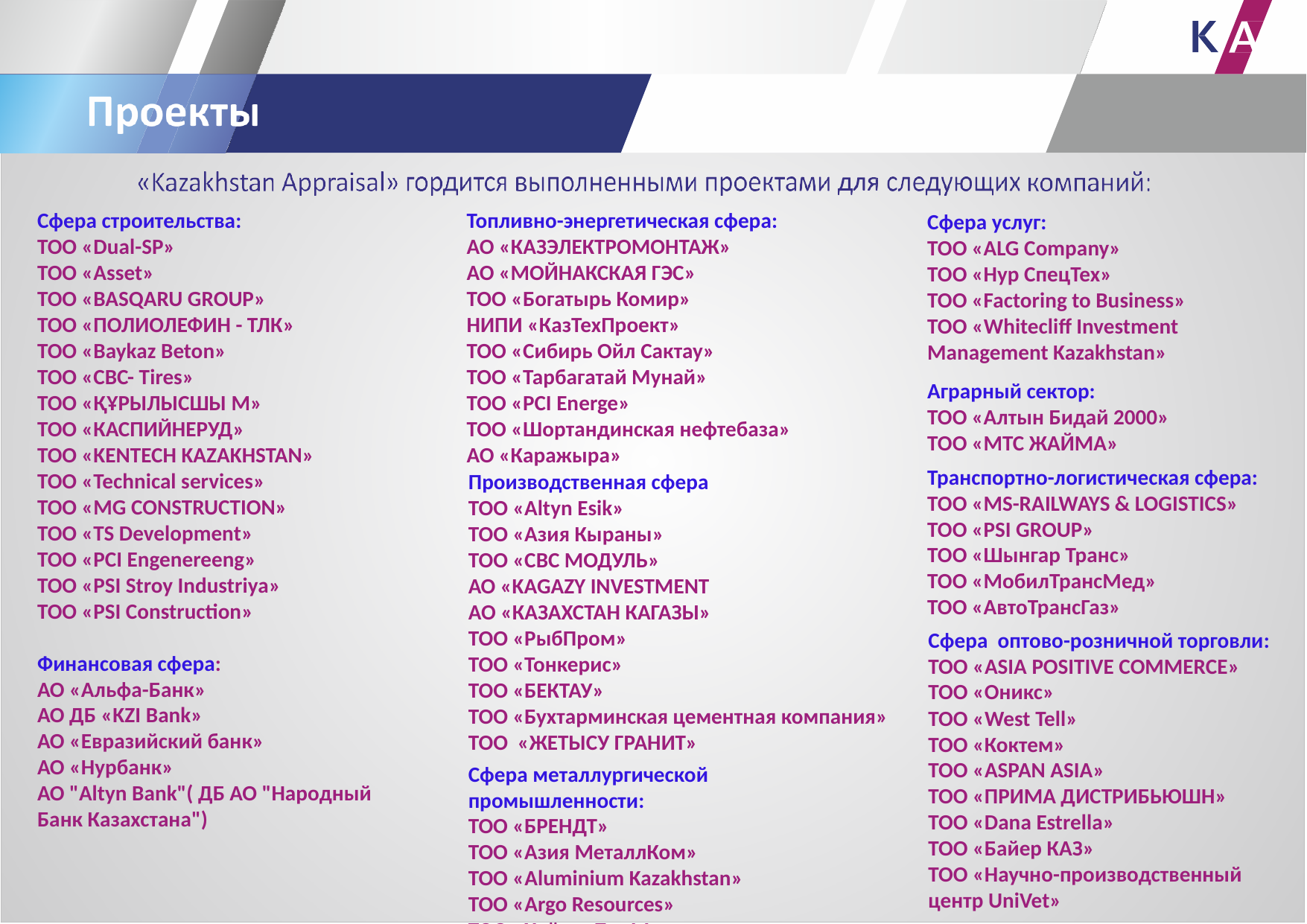

Сфера строительства:
TOO «Dual-SP»
TOO «Asset»
TOO «BASQARU GROUP»
TOO «ПОЛИОЛЕФИН - ТЛК»
TOO «Baykaz Beton»
TOO «CBC- Тires»
TOO «ҚҰРЫЛЫСШЫ М»
TOO «КАСПИЙНЕРУД»
TOO «KENTECH KAZAKHSTAN»
ТОО «Technical services»
ТОО «MG CONSTRUCTION»
ТОО «TS Development»
ТОО «PCI Engenereeng»
ТОО «PSI Stroy Industriya»
ТОО «PSI Construction»

Топливно-энергетическая сфера:
AO «КАЗЭЛЕКТРОМОНТАЖ»
АО «МОЙНАКСКАЯ ГЭС»
ТОО «Богатырь Комир»
НИПИ «КазТехПроект»
ТОО «Сибирь Ойл Сактау»
ТОО «Тарбагатай Мунай»
ТОО «PCI Energe»
ТОО «Шортандинская нефтебаза»
АО «Каражыра»

Сфера услуг:
ТОО «ALG Company»
ТОО «Нур СпецТех»
ТОО «Factoring to Business»
ТОО «Whitecliff Investment Management Kazakhstan»

Аграрный сектор:
ТОО «Алтын Бидай 2000»
ТОО «МТС ЖАЙМА»
Транспортно-логистическая сфера:
ТОО «MS-RAILWAYS & LOGISTICS»
TOO «PSI GROUP»
ТОО «Шынгар Транс»
ТОО «МобилТрансМед»
ТОО «АвтоТрансГаз»
Сфера  оптово-розничной торговли:
ТОО «ASIA POSITIVE COMMERCE»
ТОО «Оникс»
ТОО «West Tell»
ТОО «Коктем»
ТОО «ASPAN ASIA»
ТОО «ПРИМА ДИСТРИБЬЮШН»
TOO «Dana Estrella»
ТОО «Байер КАЗ»
ТОО «Научно-производственный
центр UniVet»

Производственная сфера
ТОО «Altyn Esik»
ТОО «Азия Кыраны»
ТОО «СВС МОДУЛЬ»
АО «KAGAZY INVESTMENT
AO «КАЗАХСТАН КАГАЗЫ»
ТОО «РыбПром»
ТОО «Тонкерис»
ТОО «БЕКТАУ»
ТОО «Бухтарминская цементная компания»
ТОО  «ЖЕТЫСУ ГРАНИТ»

Финансовая сфера:
АО «Альфа-Банк»
АО ДБ «KZI Bank»
АО «Евразийский банк»
АО «Нурбанк»
АО "Altyn Bank"( ДБ АО "Народный Банк Казахстана")

Сфера металлургической промышленности:
TOO «БРЕНДТ»
ТОО «Азия МеталлКом»
ТОО «Aluminium Kazakhstan»
ТОО «Argo Resources»
ТОО «ХайдроТек Металс»